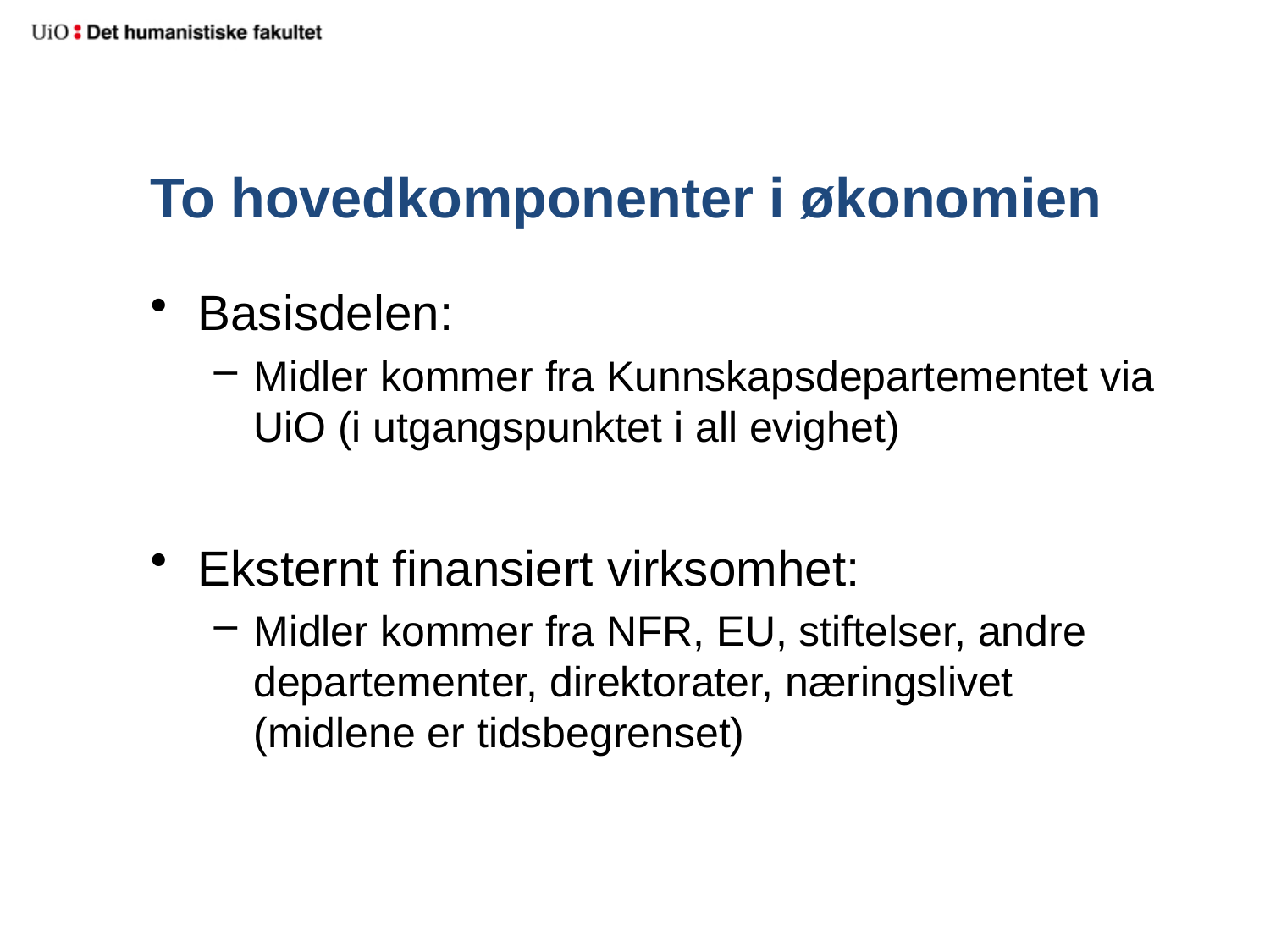

# To hovedkomponenter i økonomien
Basisdelen:
Midler kommer fra Kunnskapsdepartementet via UiO (i utgangspunktet i all evighet)

Eksternt finansiert virksomhet:
Midler kommer fra NFR, EU, stiftelser, andre departementer, direktorater, næringslivet
(midlene er tidsbegrenset)